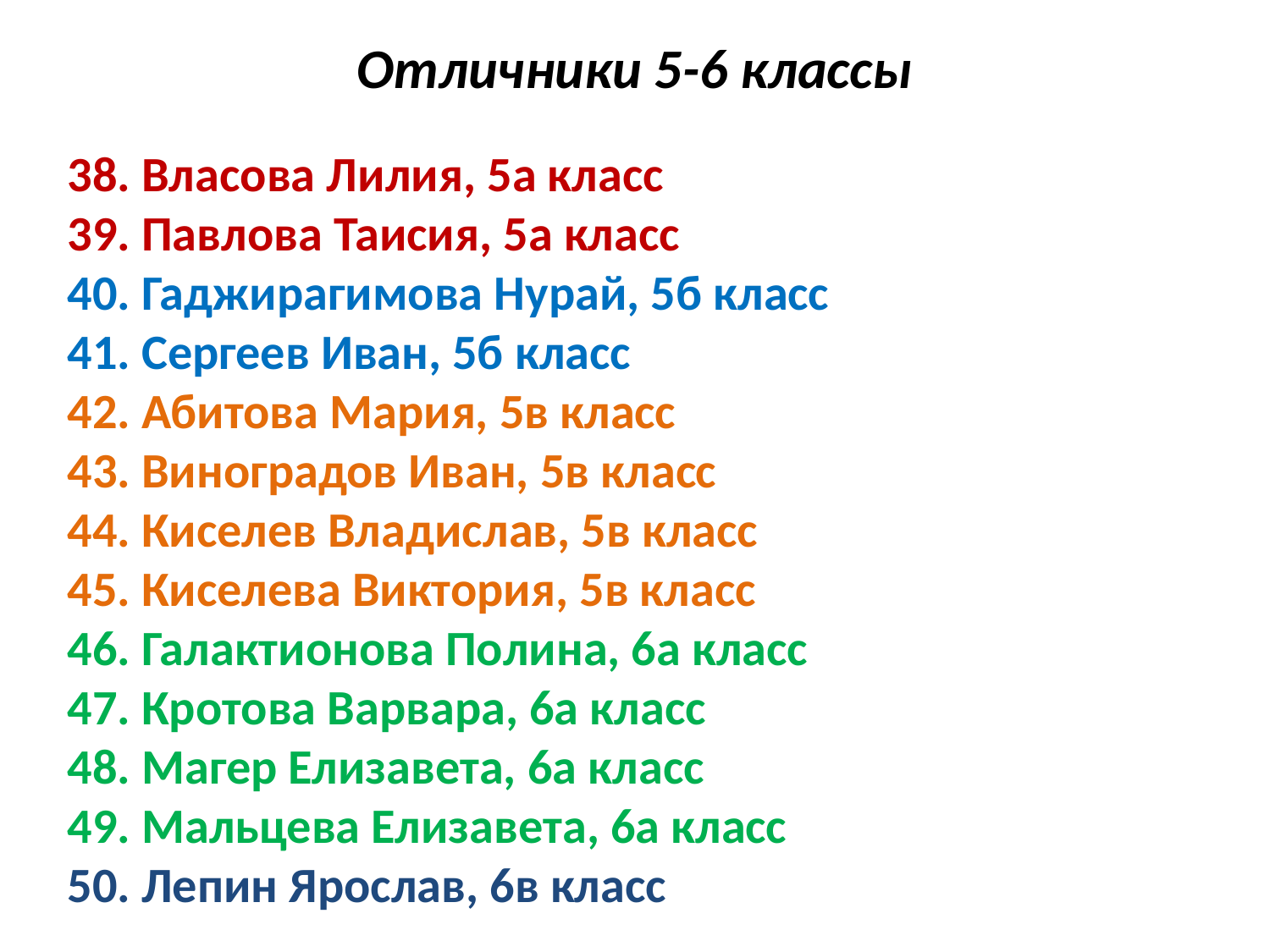

# Отличники 5-6 классы

38. Власова Лилия, 5а класс
39. Павлова Таисия, 5а класс
40. Гаджирагимова Нурай, 5б класс
41. Сергеев Иван, 5б класс
42. Абитова Мария, 5в класс
43. Виноградов Иван, 5в класс
44. Киселев Владислав, 5в класс
45. Киселева Виктория, 5в класс
46. Галактионова Полина, 6а класс
47. Кротова Варвара, 6а класс
48. Магер Елизавета, 6а класс
49. Мальцева Елизавета, 6а класс
50. Лепин Ярослав, 6в класс